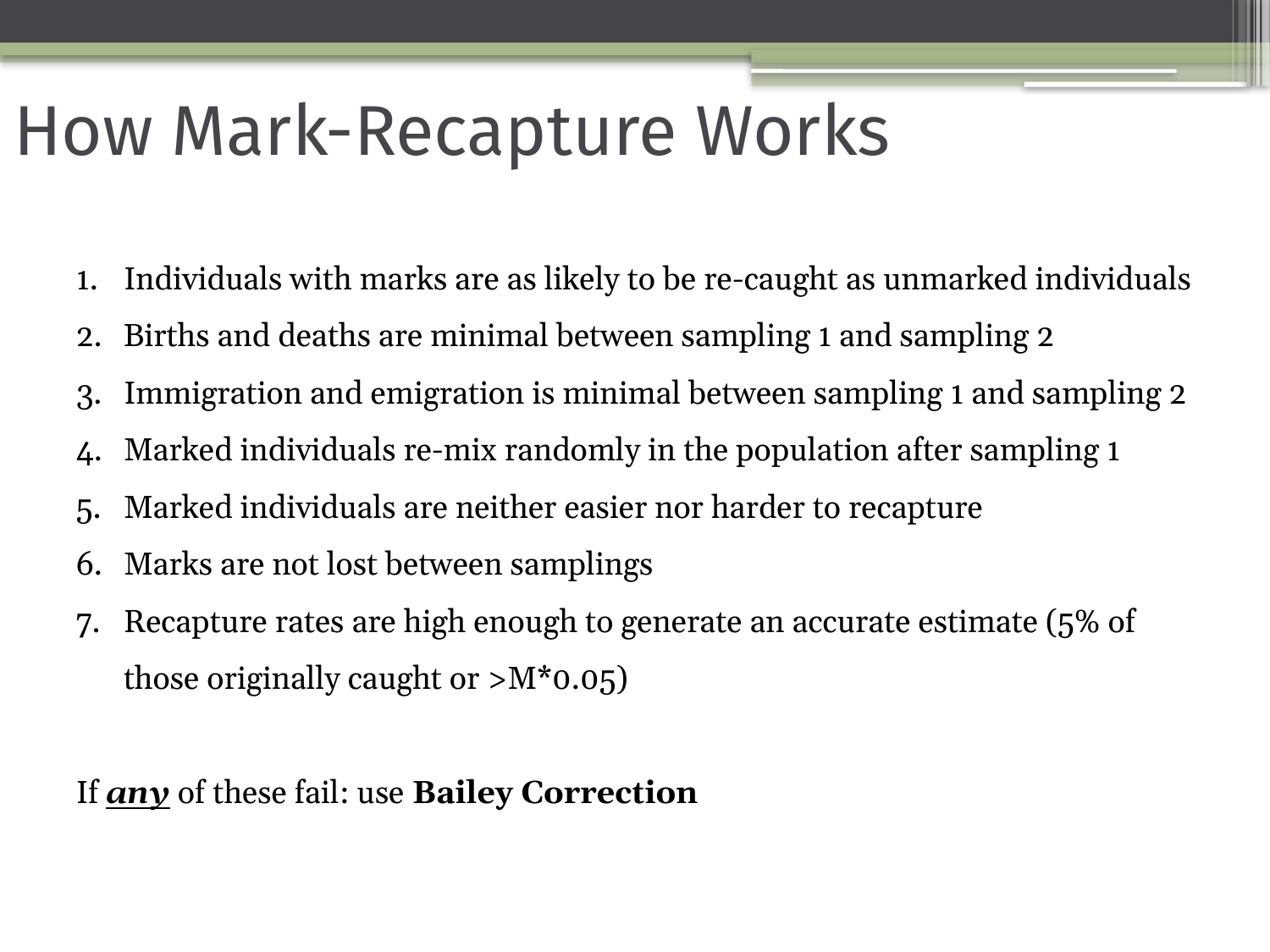

# How Mark-Recapture Works
Individuals with marks are as likely to be re-caught as unmarked individuals
Births and deaths are minimal between sampling 1 and sampling 2
Immigration and emigration is minimal between sampling 1 and sampling 2
Marked individuals re-mix randomly in the population after sampling 1
Marked individuals are neither easier nor harder to recapture
Marks are not lost between samplings
Recapture rates are high enough to generate an accurate estimate (5% of those originally caught or >M*0.05)

If any of these fail: use Bailey Correction